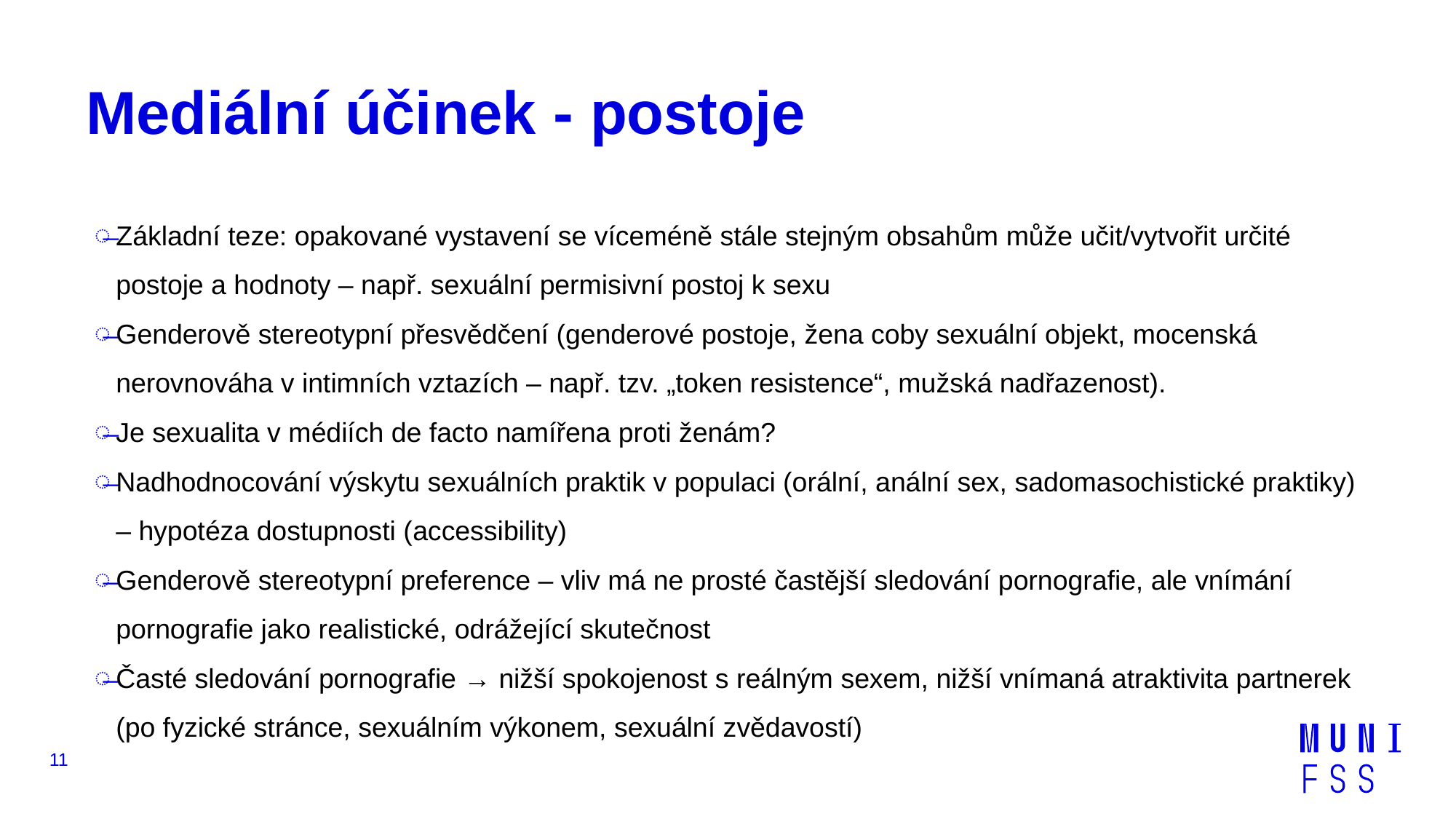

# Mediální účinek - postoje
Základní teze: opakované vystavení se víceméně stále stejným obsahům může učit/vytvořit určité postoje a hodnoty – např. sexuální permisivní postoj k sexu
Genderově stereotypní přesvědčení (genderové postoje, žena coby sexuální objekt, mocenská nerovnováha v intimních vztazích – např. tzv. „token resistence“, mužská nadřazenost).
Je sexualita v médiích de facto namířena proti ženám?
Nadhodnocování výskytu sexuálních praktik v populaci (orální, anální sex, sadomasochistické praktiky) – hypotéza dostupnosti (accessibility)
Genderově stereotypní preference – vliv má ne prosté častější sledování pornografie, ale vnímání pornografie jako realistické, odrážející skutečnost
Časté sledování pornografie → nižší spokojenost s reálným sexem, nižší vnímaná atraktivita partnerek (po fyzické stránce, sexuálním výkonem, sexuální zvědavostí)

11